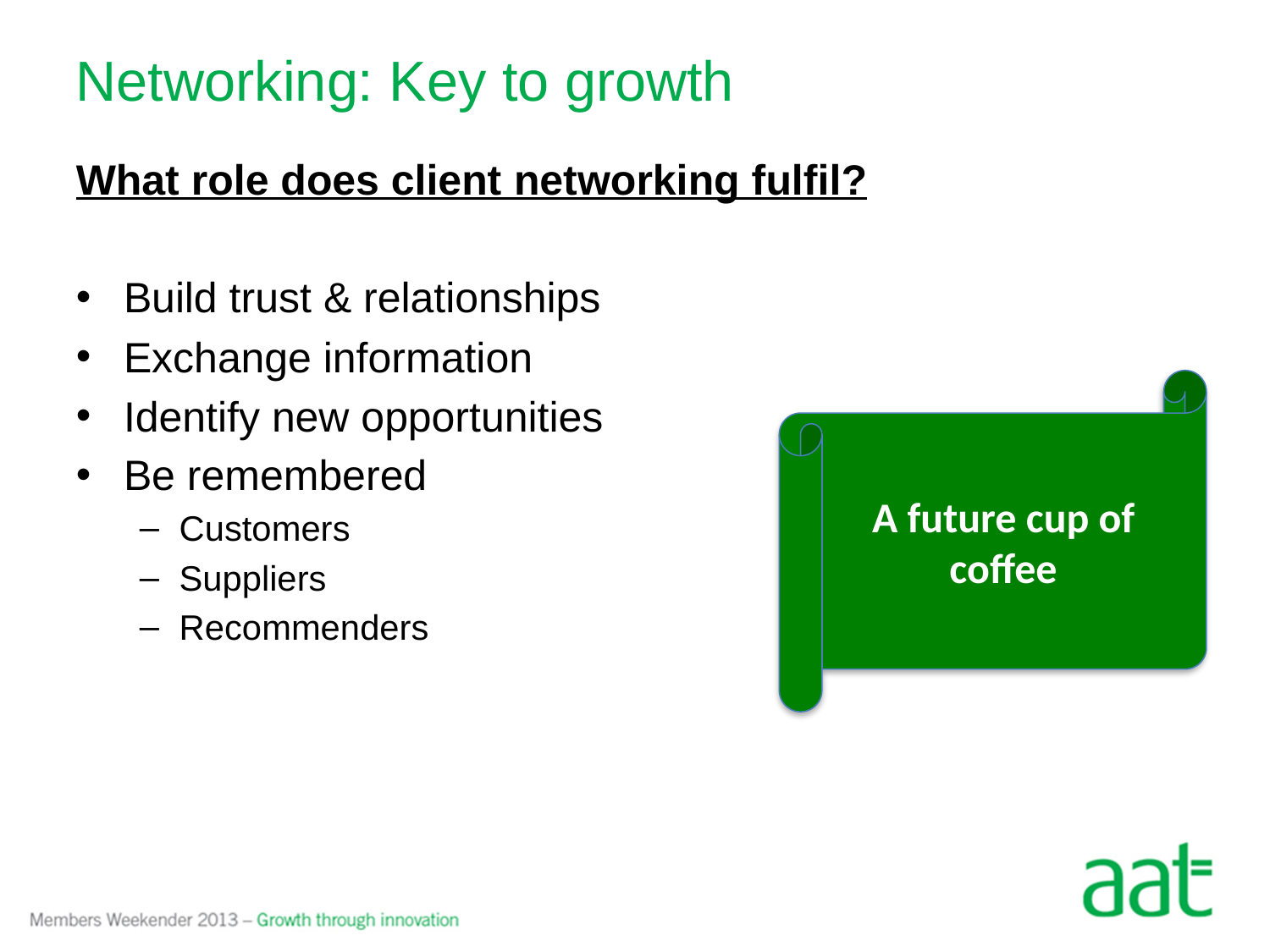

# Networking: Key to growth
What role does client networking fulfil?

Build trust & relationships
Exchange information
Identify new opportunities
Be remembered
Customers
Suppliers
Recommenders

A future cup of coffee